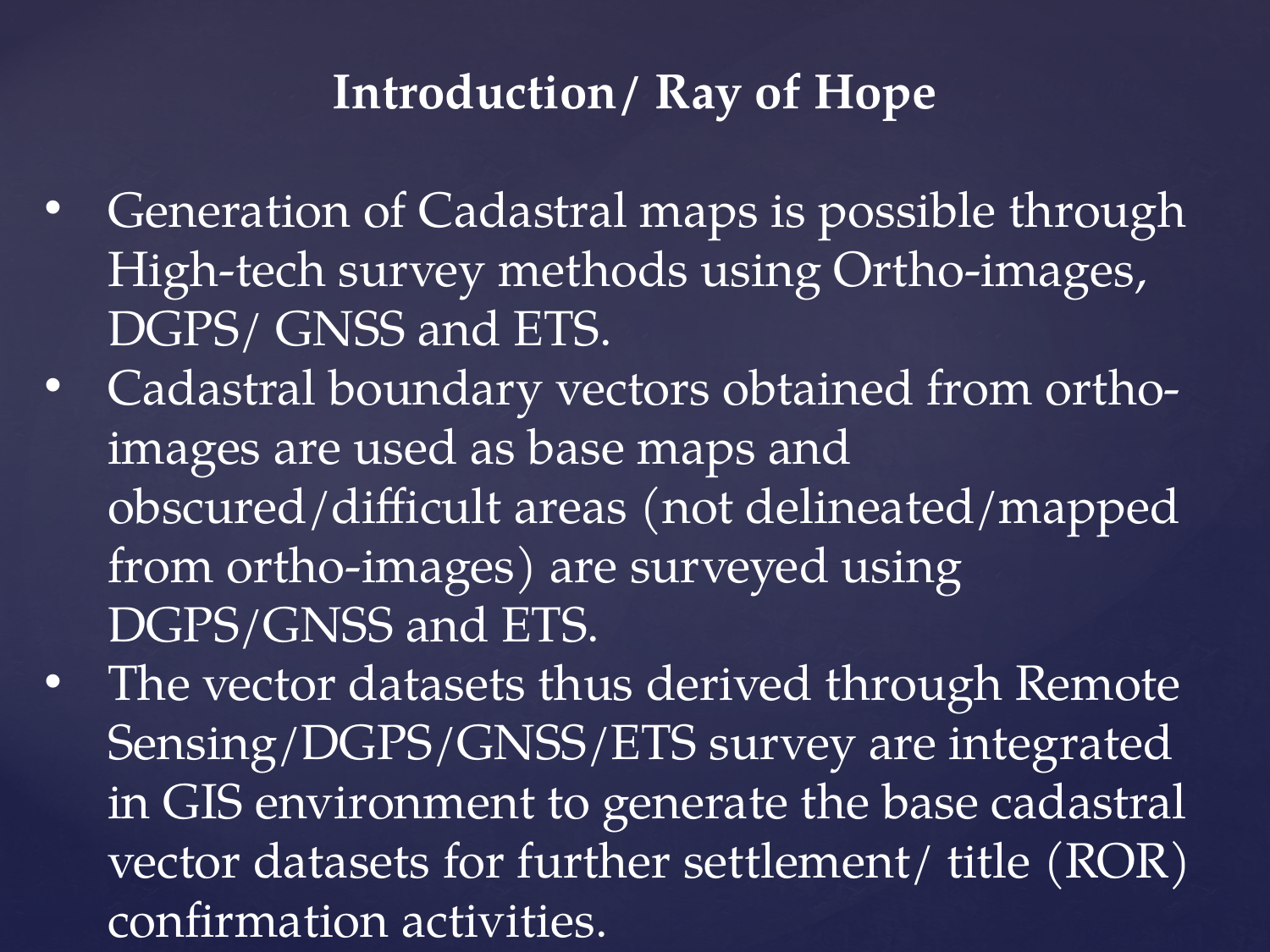

Introduction/ Ray of Hope

Generation of Cadastral maps is possible through High-tech survey methods using Ortho-images, DGPS/ GNSS and ETS.
Cadastral boundary vectors obtained from ortho-images are used as base maps and obscured/difficult areas (not delineated/mapped from ortho-images) are surveyed using DGPS/GNSS and ETS.
The vector datasets thus derived through Remote Sensing/DGPS/GNSS/ETS survey are integrated in GIS environment to generate the base cadastral vector datasets for further settlement/ title (ROR) confirmation activities.